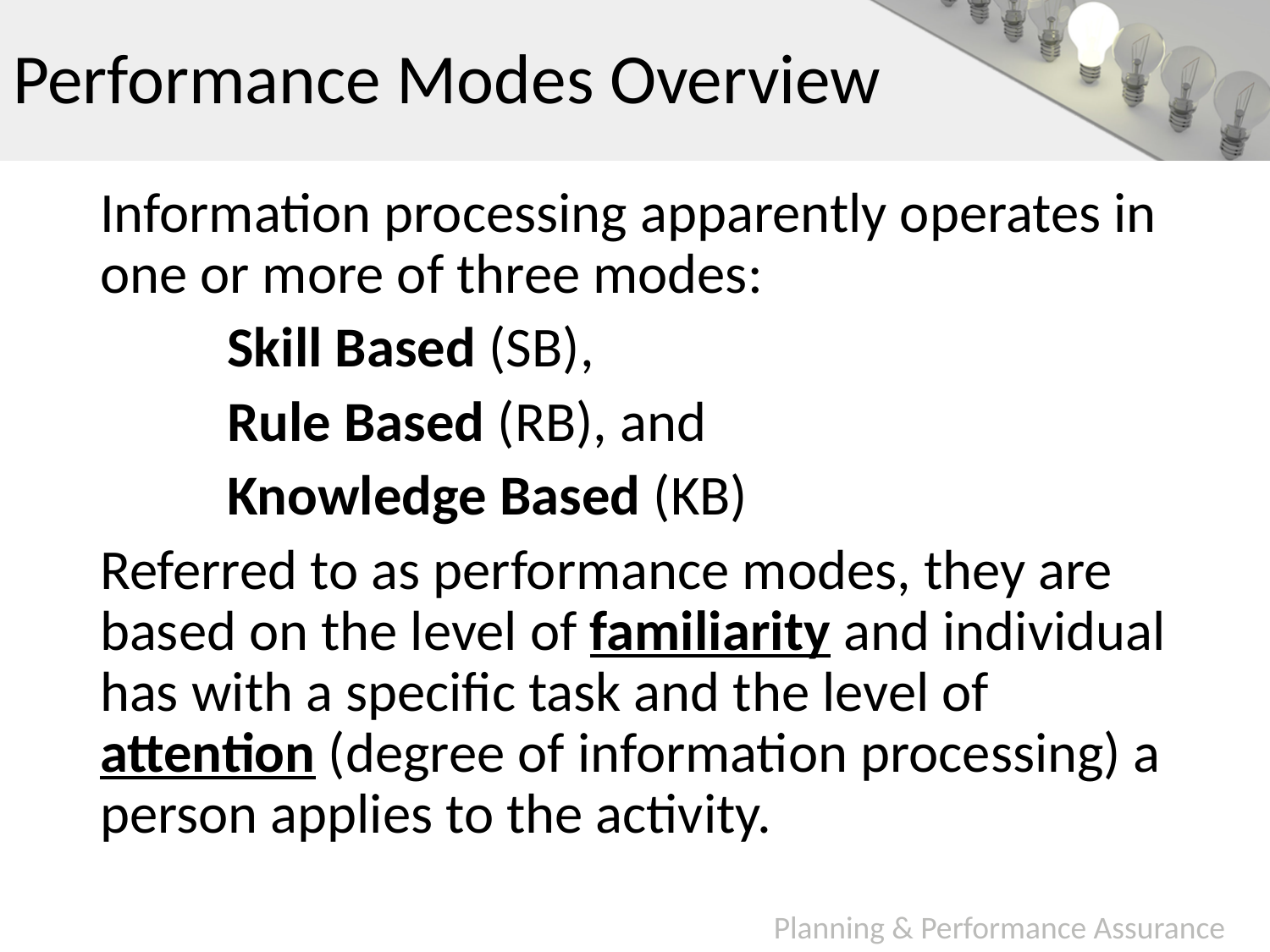

# Performance Modes Overview
Information processing apparently operates in one or more of three modes:
	Skill Based (SB),
	Rule Based (RB), and
	Knowledge Based (KB)
Referred to as performance modes, they are based on the level of familiarity and individual has with a specific task and the level of attention (degree of information processing) a person applies to the activity.